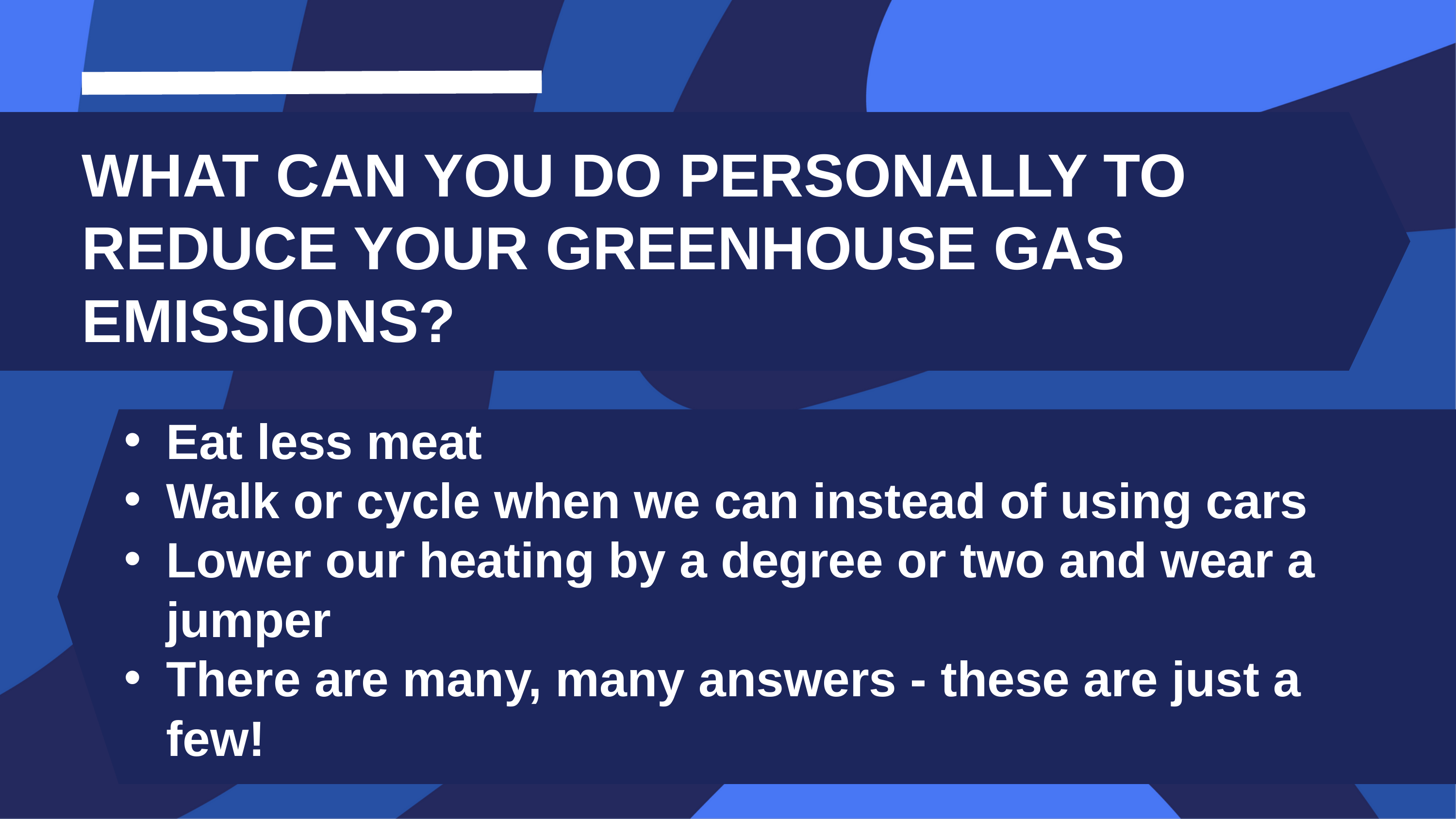

WHAT CAN YOU DO PERSONALLY TO REDUCE YOUR GREENHOUSE GAS EMISSIONS?

Eat less meat
Walk or cycle when we can instead of using cars
Lower our heating by a degree or two and wear a jumper
There are many, many answers - these are just a few!